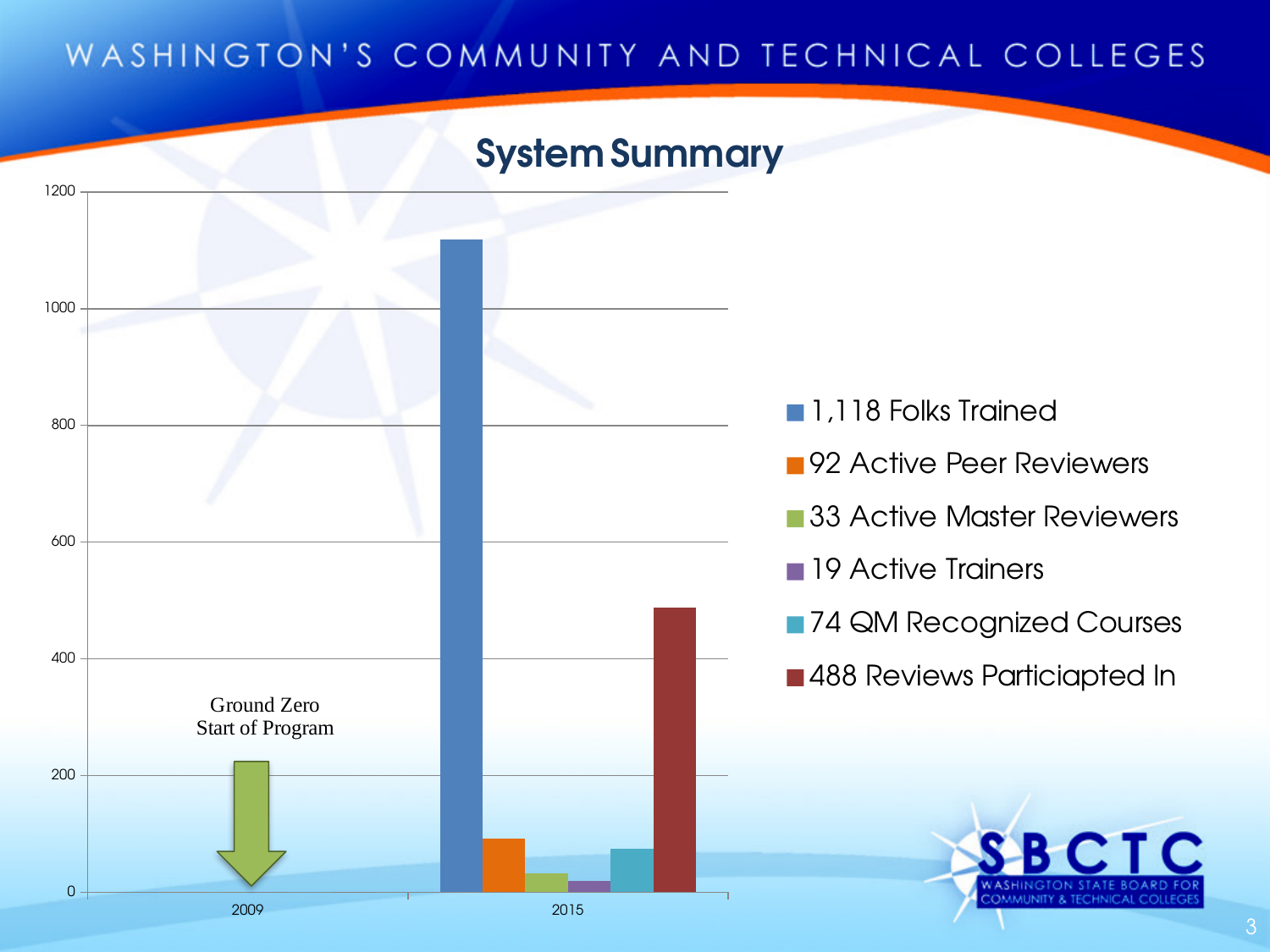

System Summary

### Chart

| Category | 1,118 Folks Trained | 92 Active Peer Reviewers | 33 Active Master Reviewers | 19 Active Trainers | 74 QM Recognized Courses | 488 Reviews Particiapted In |
|---|---|---|---|---|---|---|
| 2009 | 0.0 | 0.0 | 0.0 | 0.0 | 0.0 | 0.0 |
| 2015 | 1118.0 | 92.0 | 33.0 | 19.0 | 74.0 | 488.0 |
3